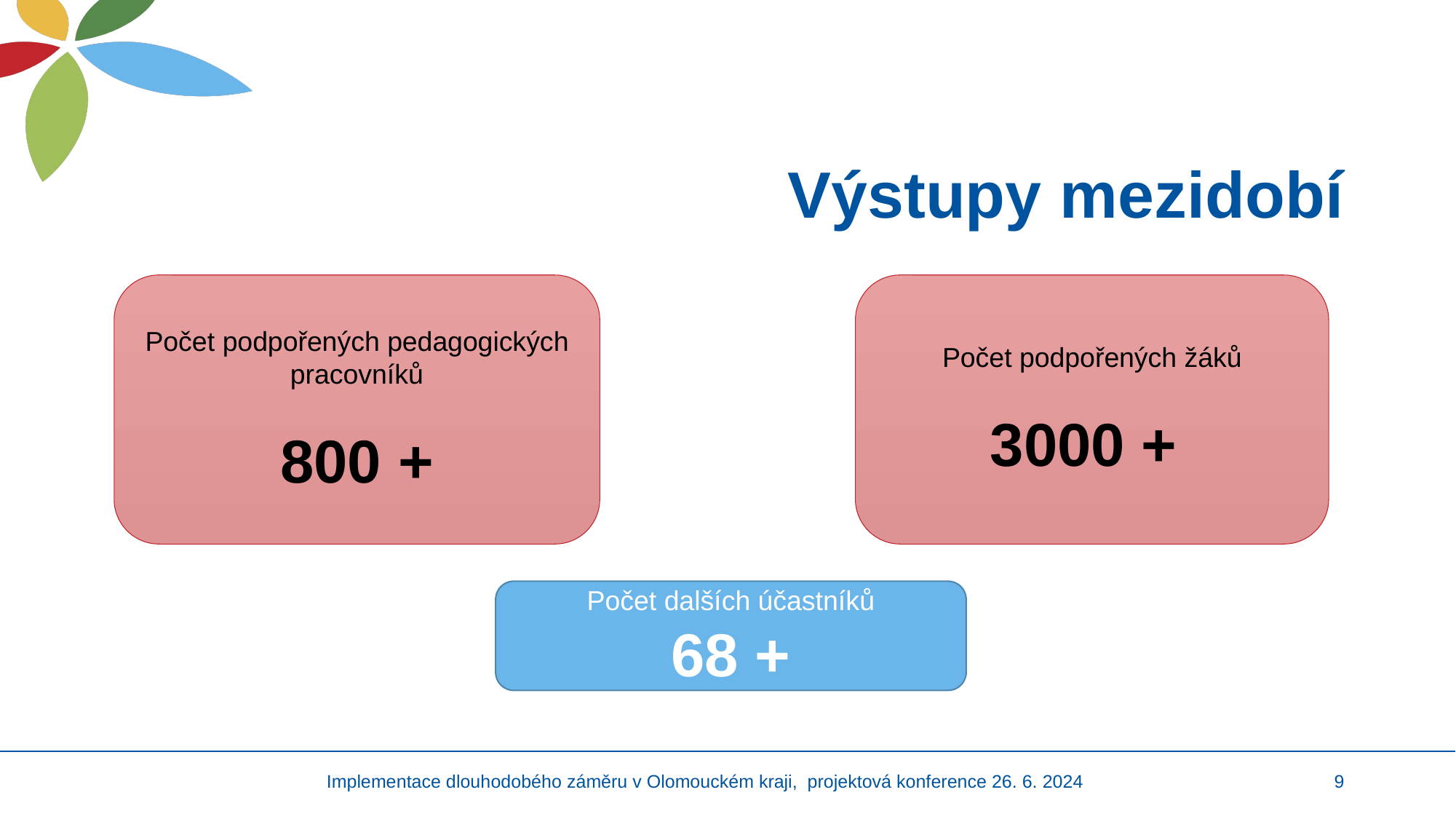

# Výstupy mezidobí

Počet podpořených pedagogických pracovníků

800 +
Počet podpořených žáků

3000 +
Počet dalších účastníků
68 +
Implementace dlouhodobého záměru v Olomouckém kraji,  projektová konference 26. 6. 2024
9